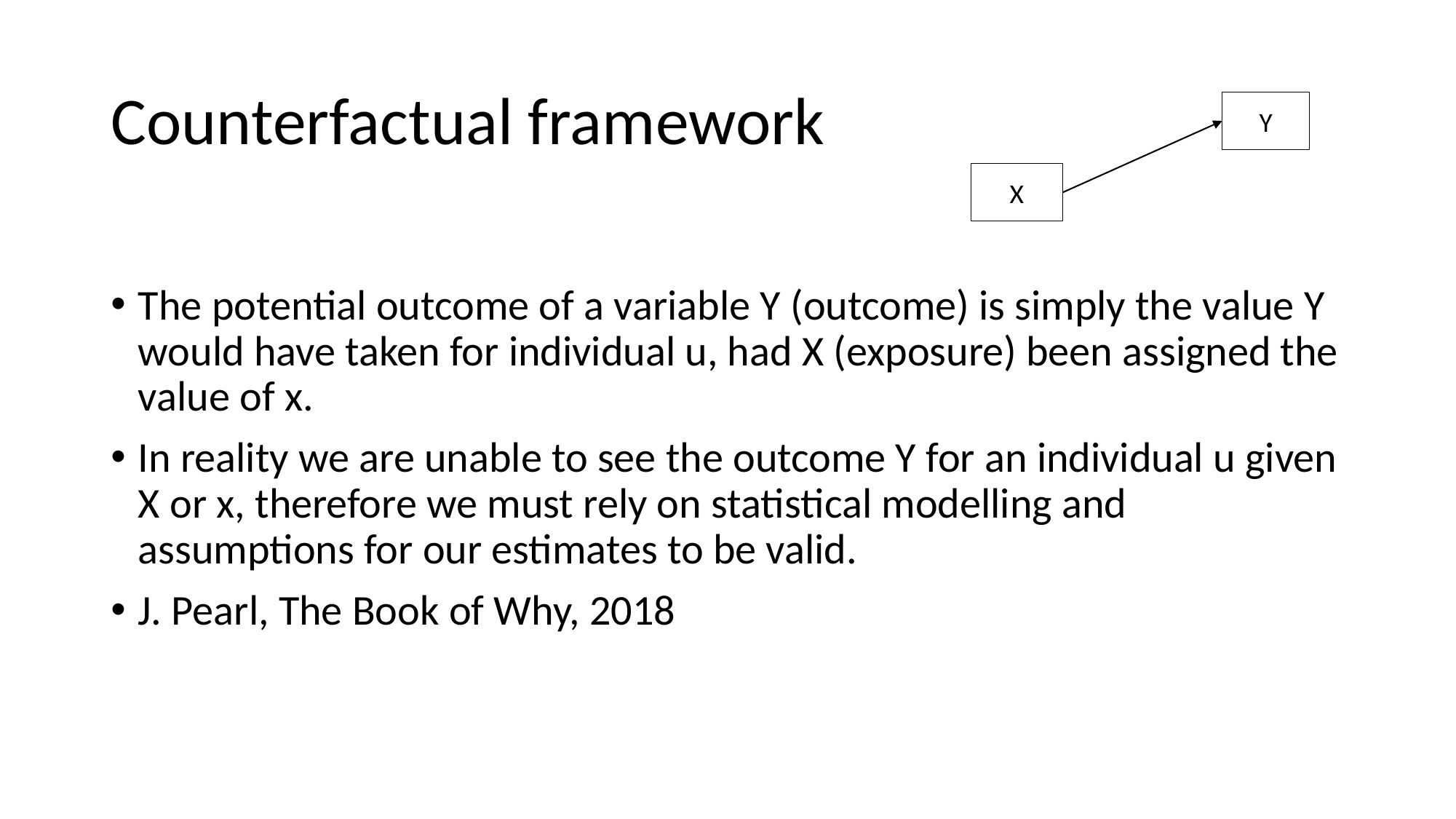

# Counterfactual framework
Y
X
The potential outcome of a variable Y (outcome) is simply the value Y would have taken for individual u, had X (exposure) been assigned the value of x.
In reality we are unable to see the outcome Y for an individual u given X or x, therefore we must rely on statistical modelling and assumptions for our estimates to be valid.
J. Pearl, The Book of Why, 2018